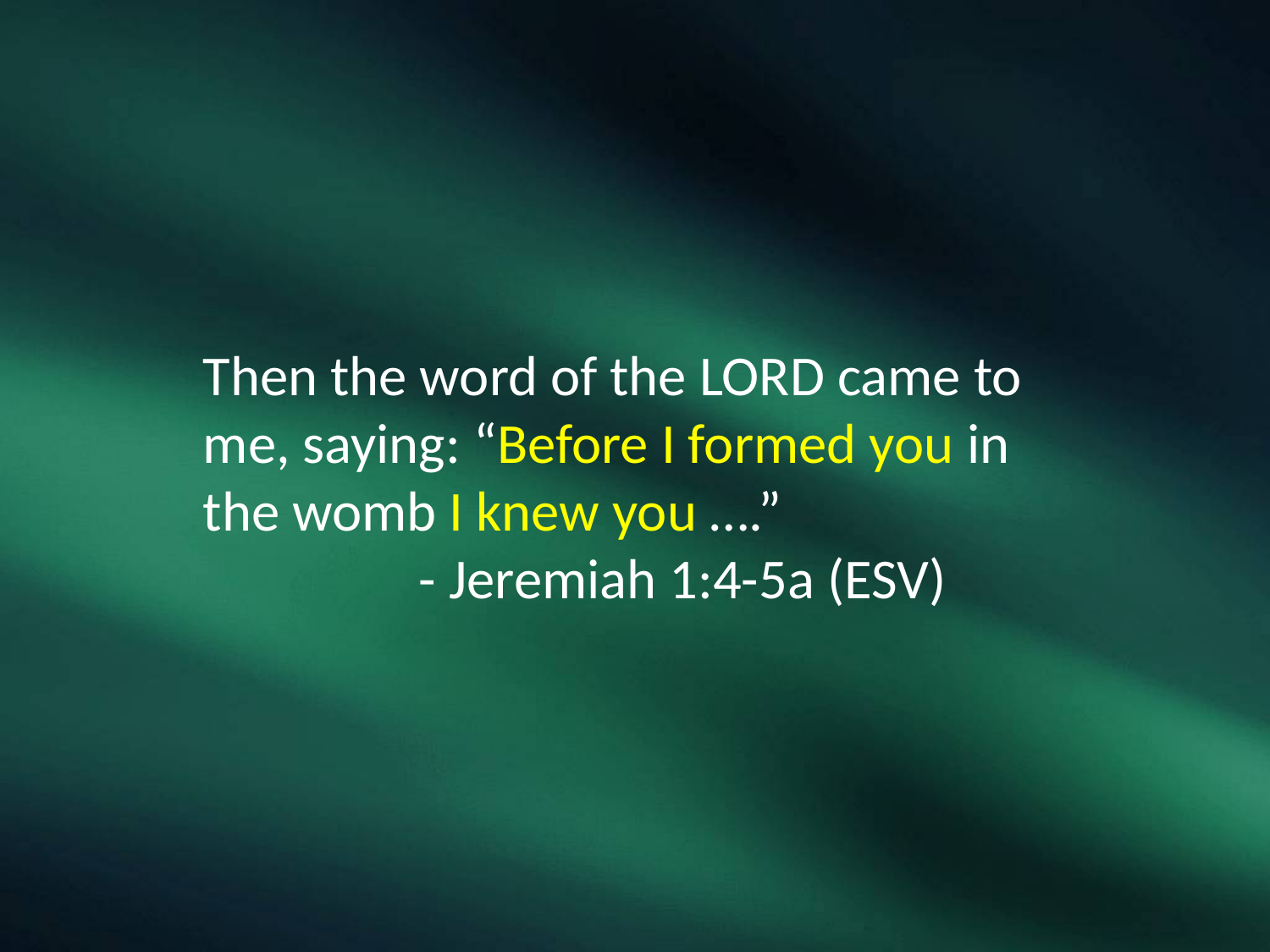

Then the word of the LORD came to me, saying: “Before I formed you in the womb I knew you ….”
	       - Jeremiah 1:4-5a (ESV)